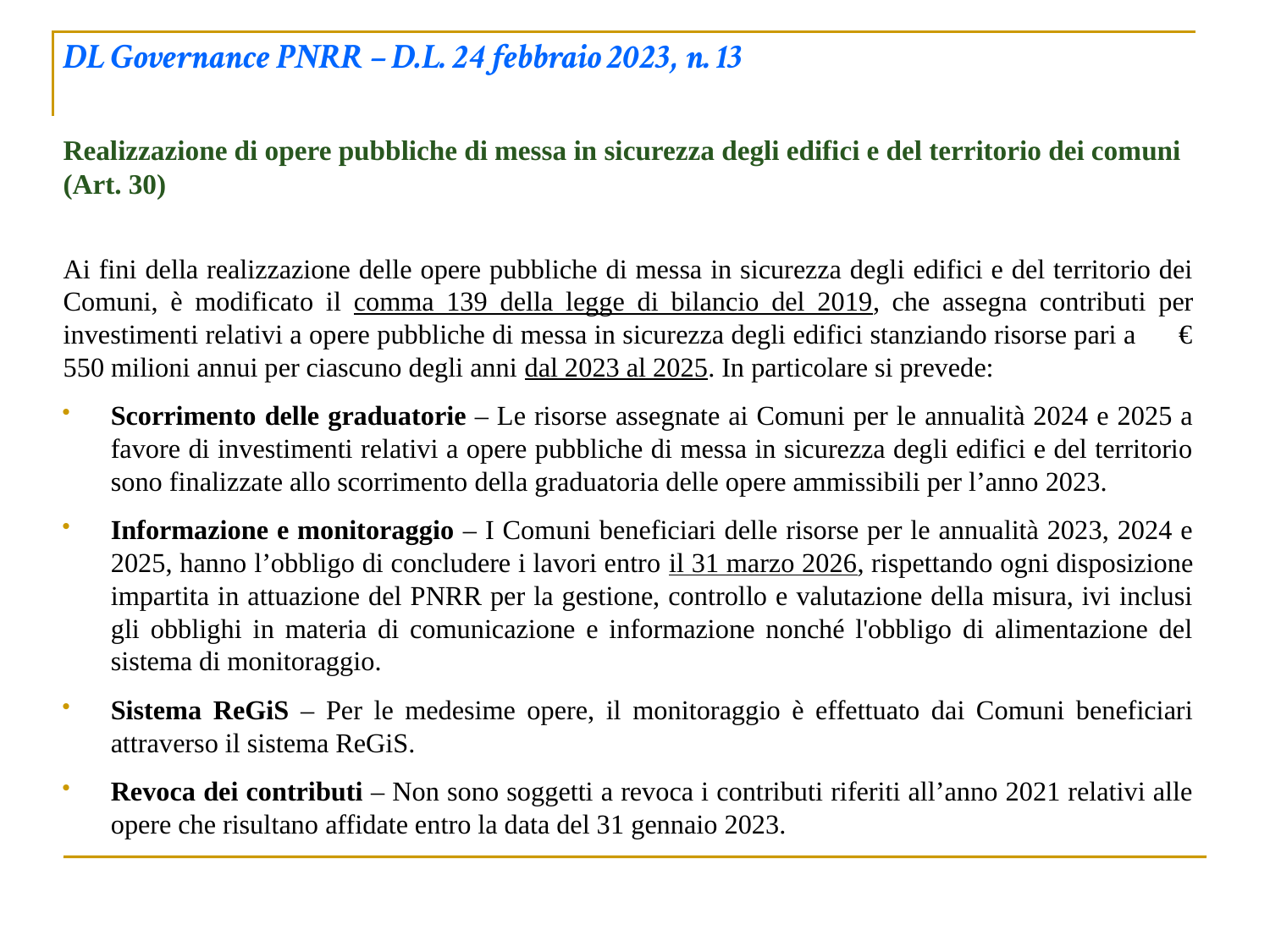

# DL Governance PNRR – D.L. 24 febbraio 2023, n. 13
Realizzazione di opere pubbliche di messa in sicurezza degli edifici e del territorio dei comuni (Art. 30)

Ai fini della realizzazione delle opere pubbliche di messa in sicurezza degli edifici e del territorio dei Comuni, è modificato il comma 139 della legge di bilancio del 2019, che assegna contributi per investimenti relativi a opere pubbliche di messa in sicurezza degli edifici stanziando risorse pari a      € 550 milioni annui per ciascuno degli anni dal 2023 al 2025. In particolare si prevede:
Scorrimento delle graduatorie – Le risorse assegnate ai Comuni per le annualità 2024 e 2025 a favore di investimenti relativi a opere pubbliche di messa in sicurezza degli edifici e del territorio sono finalizzate allo scorrimento della graduatoria delle opere ammissibili per l’anno 2023.
Informazione e monitoraggio – I Comuni beneficiari delle risorse per le annualità 2023, 2024 e 2025, hanno l’obbligo di concludere i lavori entro il 31 marzo 2026, rispettando ogni disposizione impartita in attuazione del PNRR per la gestione, controllo e valutazione della misura, ivi inclusi gli obblighi in materia di comunicazione e informazione nonché l'obbligo di alimentazione del sistema di monitoraggio.
Sistema ReGiS – Per le medesime opere, il monitoraggio è effettuato dai Comuni beneficiari attraverso il sistema ReGiS.
Revoca dei contributi – Non sono soggetti a revoca i contributi riferiti all’anno 2021 relativi alle opere che risultano affidate entro la data del 31 gennaio 2023.